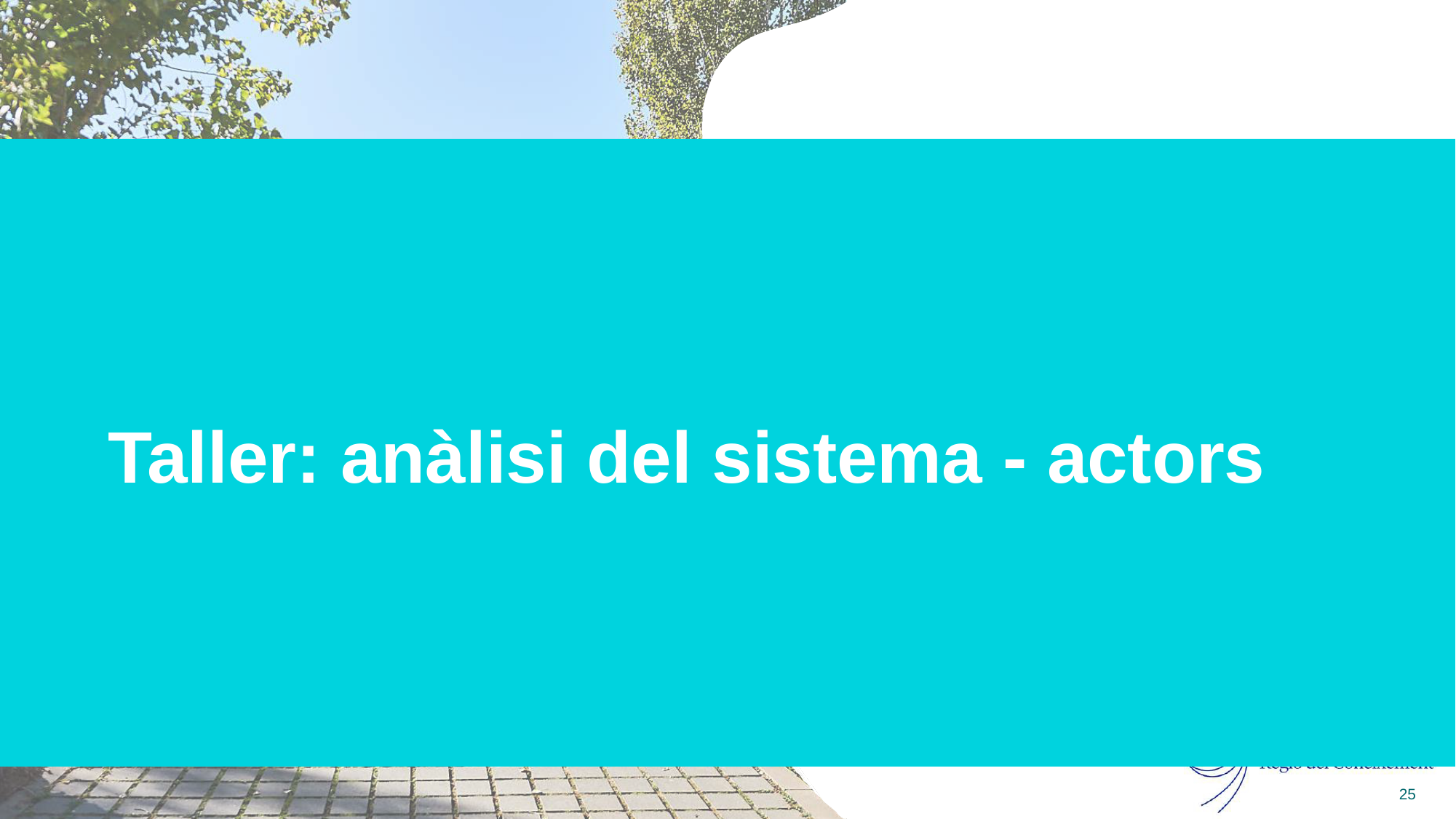

# Taller: anàlisi del sistema - actors